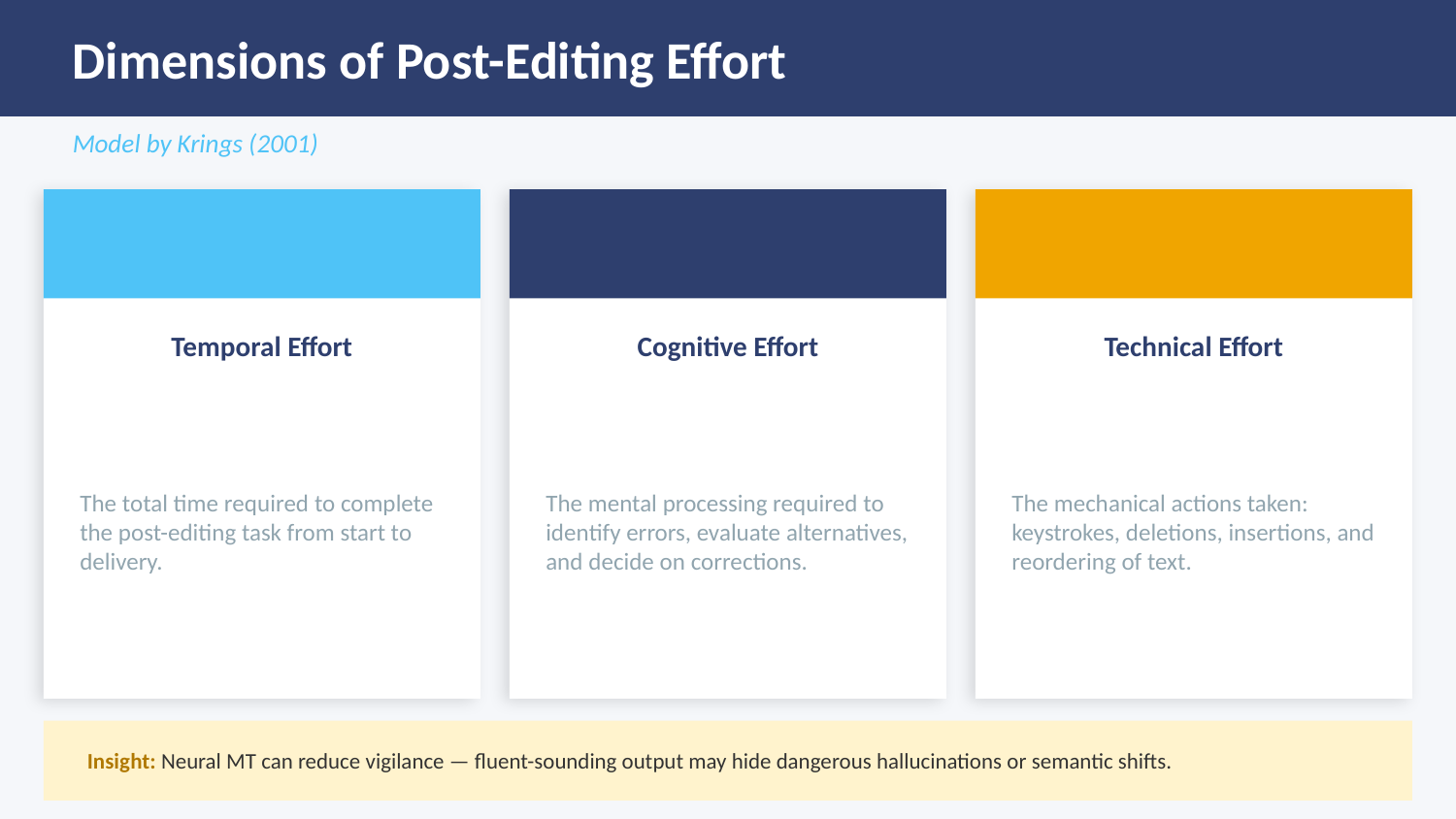

Dimensions of Post-Editing Effort
Model by Krings (2001)

Temporal Effort
Cognitive Effort
Technical Effort
The total time required to complete the post-editing task from start to delivery.
The mental processing required to identify errors, evaluate alternatives, and decide on corrections.
The mechanical actions taken: keystrokes, deletions, insertions, and reordering of text.

Insight: Neural MT can reduce vigilance — fluent-sounding output may hide dangerous hallucinations or semantic shifts.